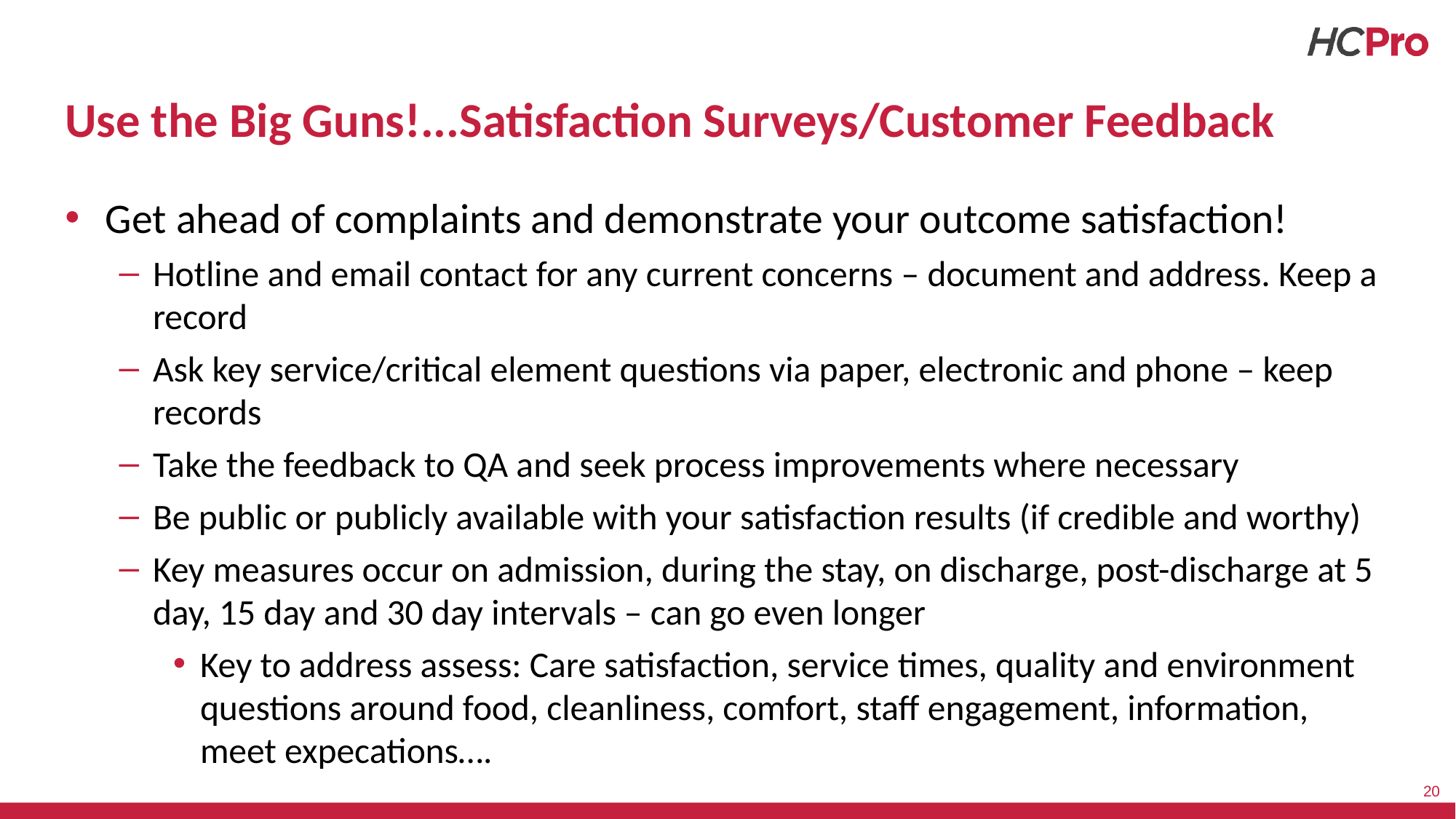

# Use the Big Guns!...Satisfaction Surveys/Customer Feedback
Get ahead of complaints and demonstrate your outcome satisfaction!
Hotline and email contact for any current concerns – document and address. Keep a record
Ask key service/critical element questions via paper, electronic and phone – keep records
Take the feedback to QA and seek process improvements where necessary
Be public or publicly available with your satisfaction results (if credible and worthy)
Key measures occur on admission, during the stay, on discharge, post-discharge at 5 day, 15 day and 30 day intervals – can go even longer
Key to address assess: Care satisfaction, service times, quality and environment questions around food, cleanliness, comfort, staff engagement, information, meet expecations….